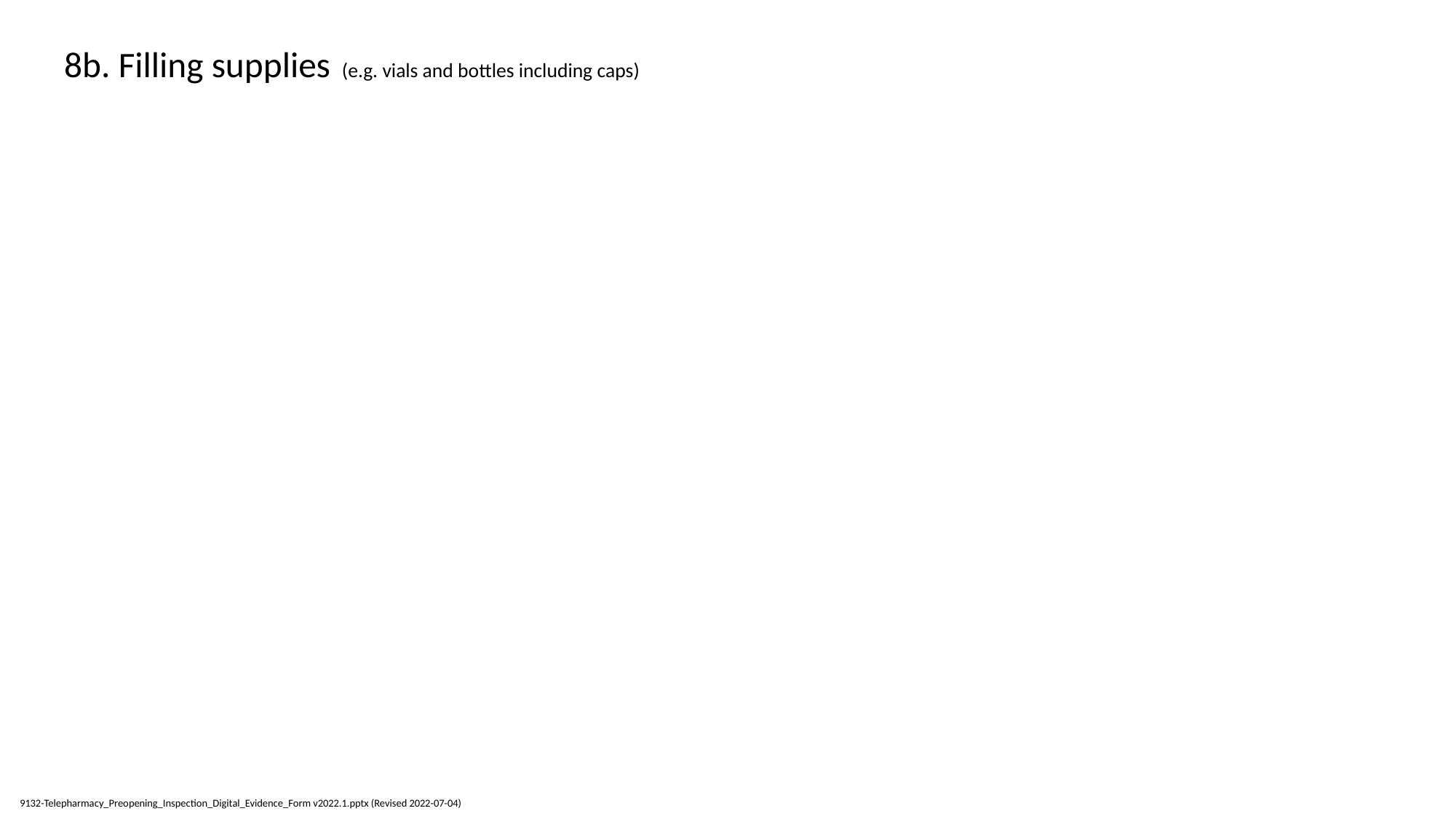

# 8b. Filling supplies (e.g. vials and bottles including caps)